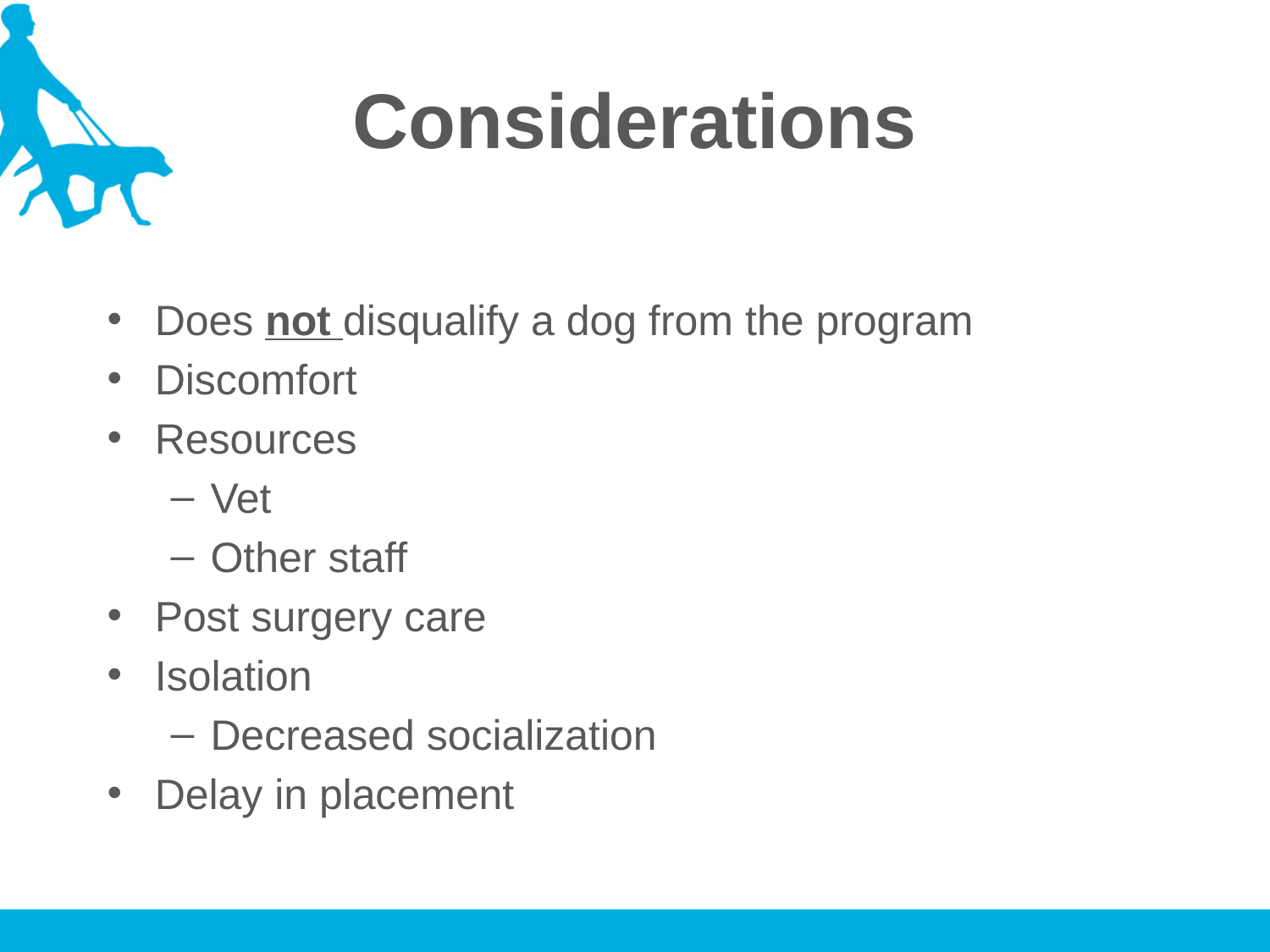

# Considerations
Does not disqualify a dog from the program
Discomfort
Resources
Vet
Other staff
Post surgery care
Isolation
Decreased socialization
Delay in placement